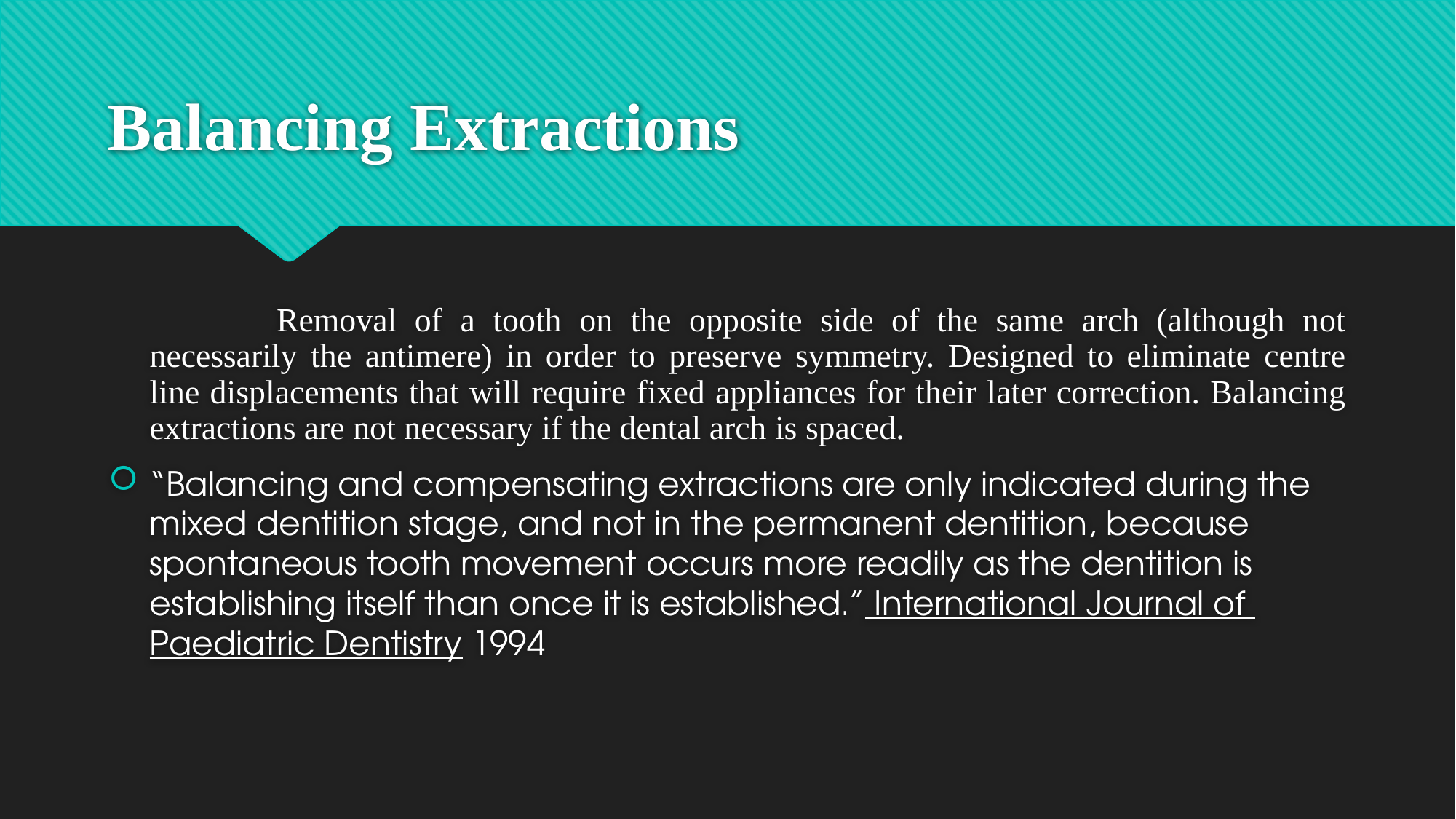

# Balancing Extractions
		 Removal of a tooth on the opposite side of the same arch (although not necessarily the antimere) in order to preserve symmetry. Designed to eliminate centre line displacements that will require fixed appliances for their later correction. Balancing extractions are not necessary if the dental arch is spaced.
“Balancing and compensating extractions are only indicated during the mixed dentition stage, and not in the permanent dentition, because spontaneous tooth movement occurs more readily as the dentition is establishing itself than once it is established.” International Journal of Paediatric Dentistry 1994